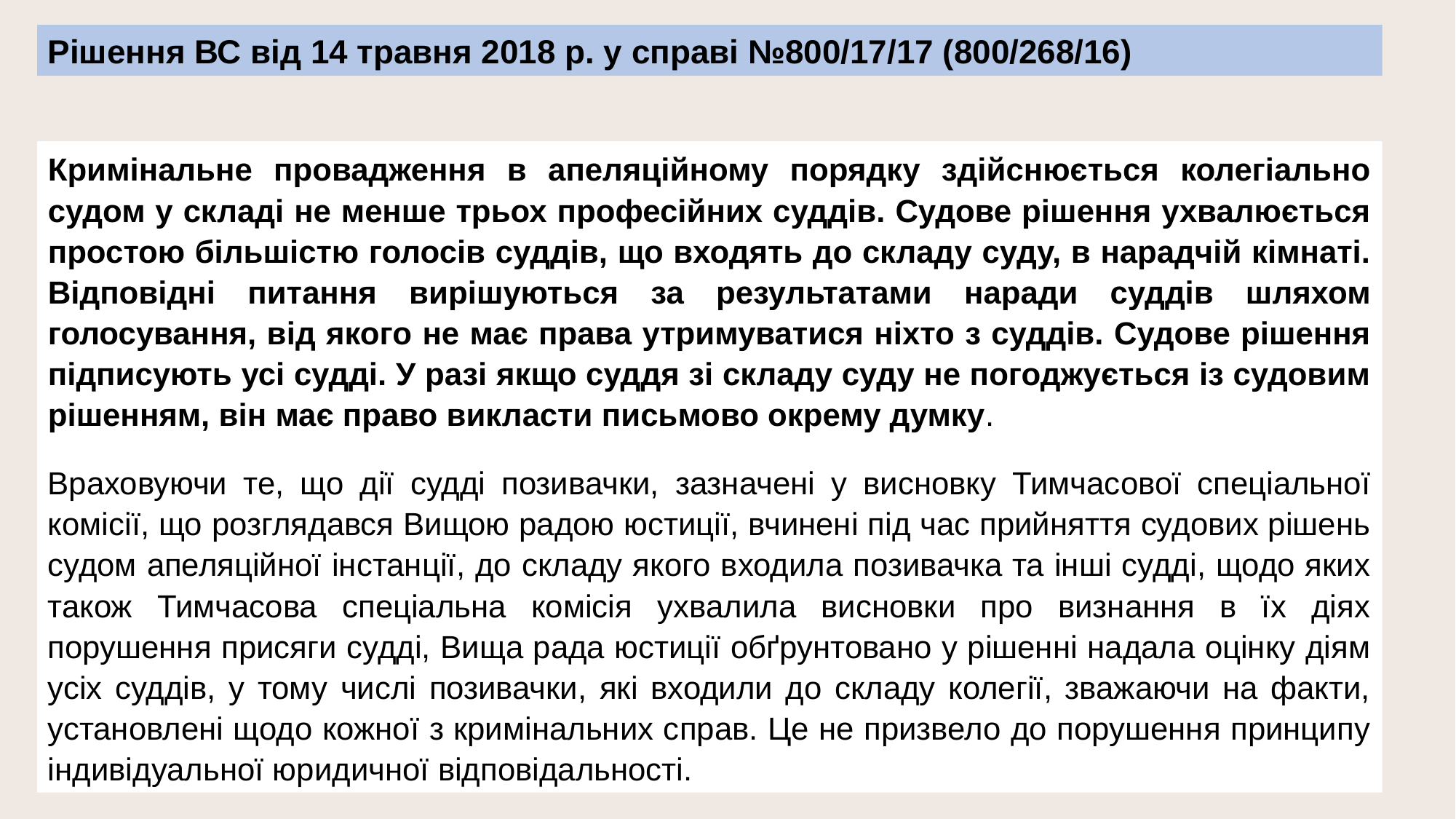

Рішення ВС від 14 травня 2018 р. у справі №800/17/17 (800/268/16)
Кримінальне провадження в апеляційному порядку здійснюється колегіально судом у складі не менше трьох професійних суддів. Судове рішення ухвалюється простою більшістю голосів суддів, що входять до складу суду, в нарадчій кімнаті. Відповідні питання вирішуються за результатами наради суддів шляхом голосування, від якого не має права утримуватися ніхто з суддів. Судове рішення підписують усі судді. У разі якщо суддя зі складу суду не погоджується із судовим рішенням, він має право викласти письмово окрему думку.
Враховуючи те, що дії судді позивачки, зазначені у висновку Тимчасової спеціальної комісії, що розглядався Вищою радою юстиції, вчинені під час прийняття судових рішень судом апеляційної інстанції, до складу якого входила позивачка та інші судді, щодо яких також Тимчасова спеціальна комісія ухвалила висновки про визнання в їх діях порушення присяги судді, Вища рада юстиції обґрунтовано у рішенні надала оцінку діям усіх суддів, у тому числі позивачки, які входили до складу колегії, зважаючи на факти, установлені щодо кожної з кримінальних справ. Це не призвело до порушення принципу індивідуальної юридичної відповідальності.